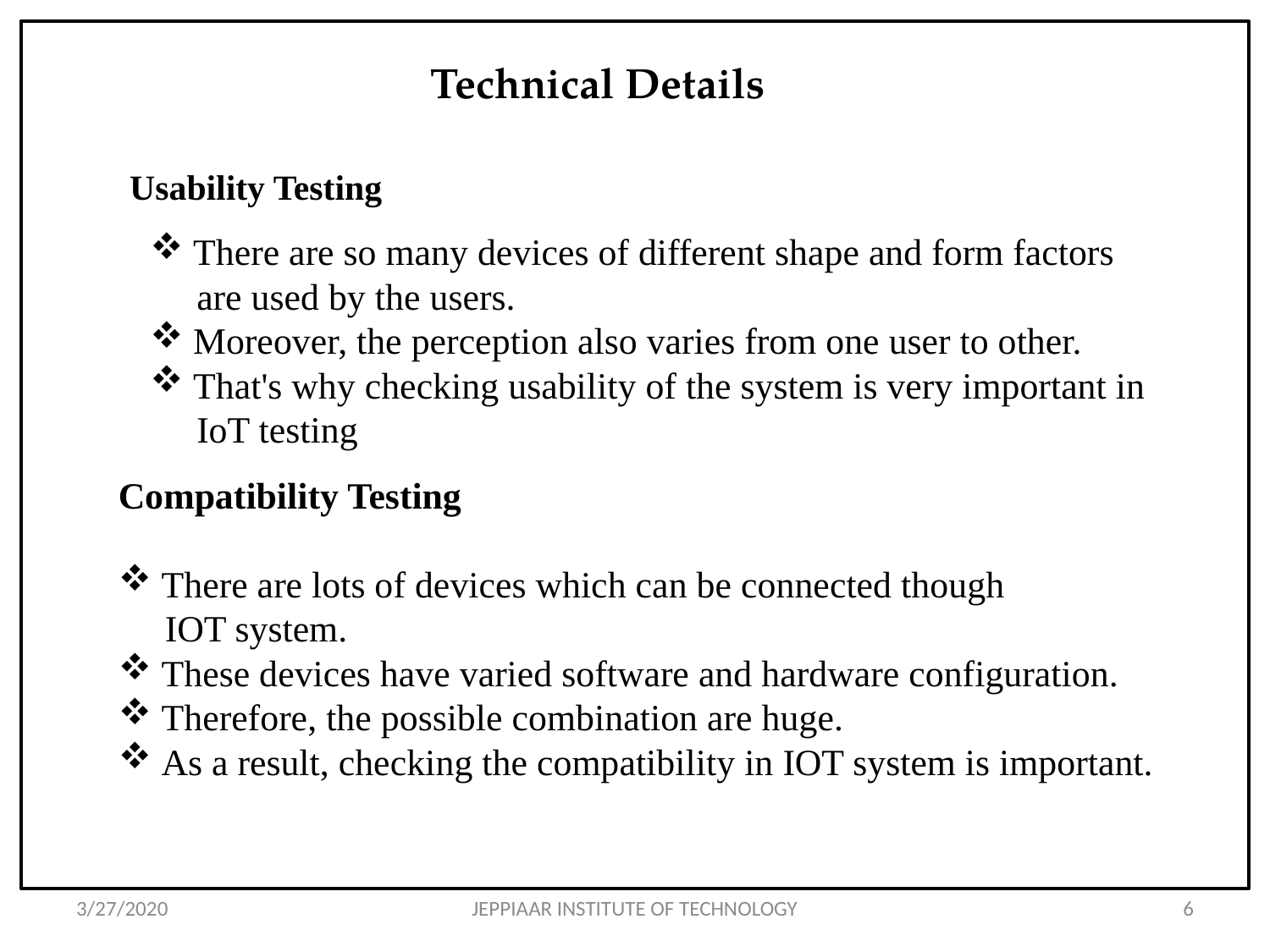

# Technical Details
Usability Testing
 There are so many devices of different shape and form factors
     are used by the users.
 Moreover, the perception also varies from one user to other.
 That's why checking usability of the system is very important in
     IoT testing

Compatibility Testing

 There are lots of devices which can be connected though
     IOT system.
 These devices have varied software and hardware configuration.
 Therefore, the possible combination are huge.
 As a result, checking the compatibility in IOT system is important.
3/27/2020
JEPPIAAR INSTITUTE OF TECHNOLOGY
6